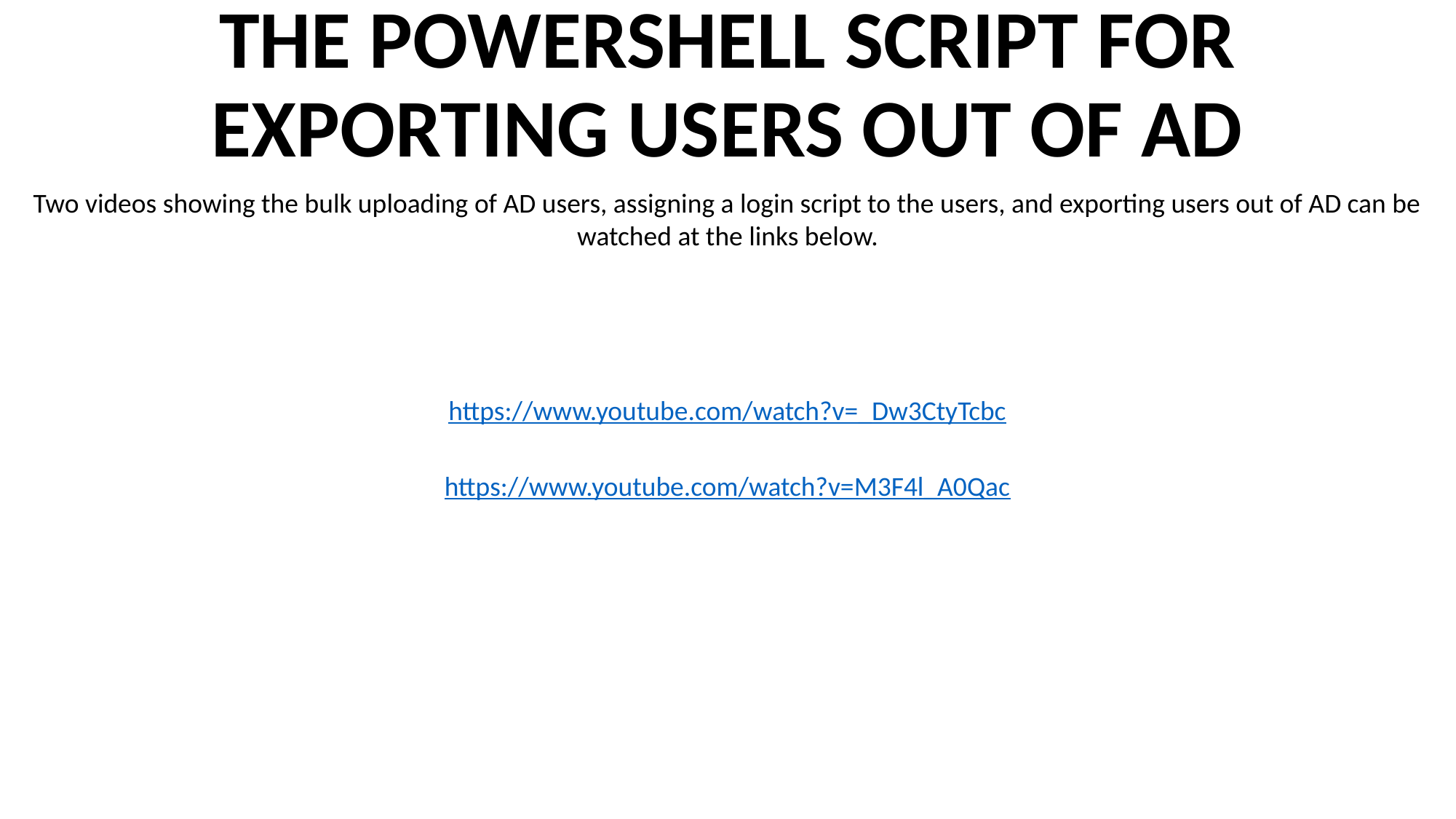

# THE POWERSHELL SCRIPT FOR EXPORTING USERS OUT OF AD
Two videos showing the bulk uploading of AD users, assigning a login script to the users, and exporting users out of AD can be watched at the links below.
https://www.youtube.com/watch?v=_Dw3CtyTcbc
https://www.youtube.com/watch?v=M3F4l_A0Qac